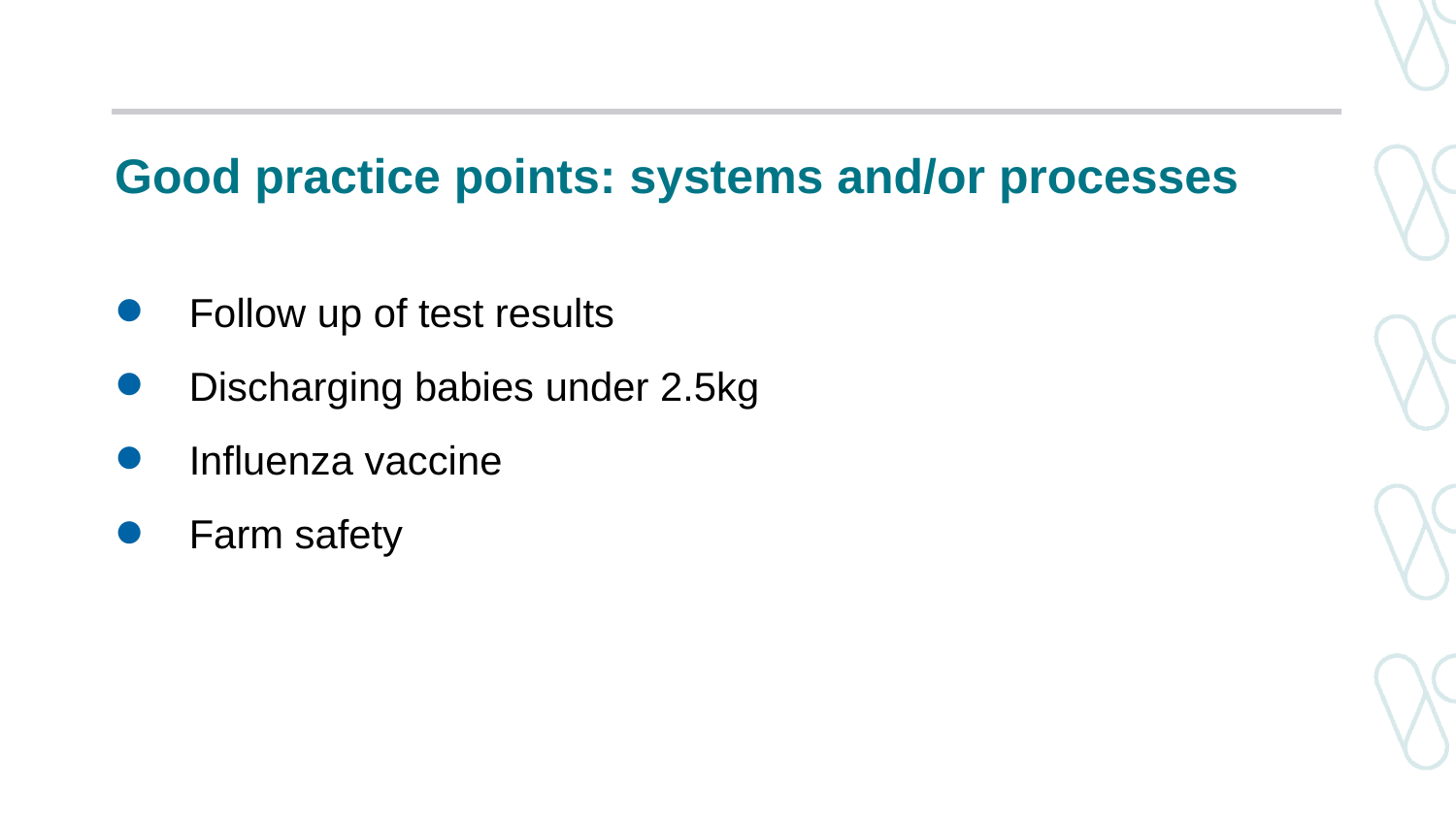

# Good practice points: systems and/or processes
Follow up of test results
Discharging babies under 2.5kg
Influenza vaccine
Farm safety